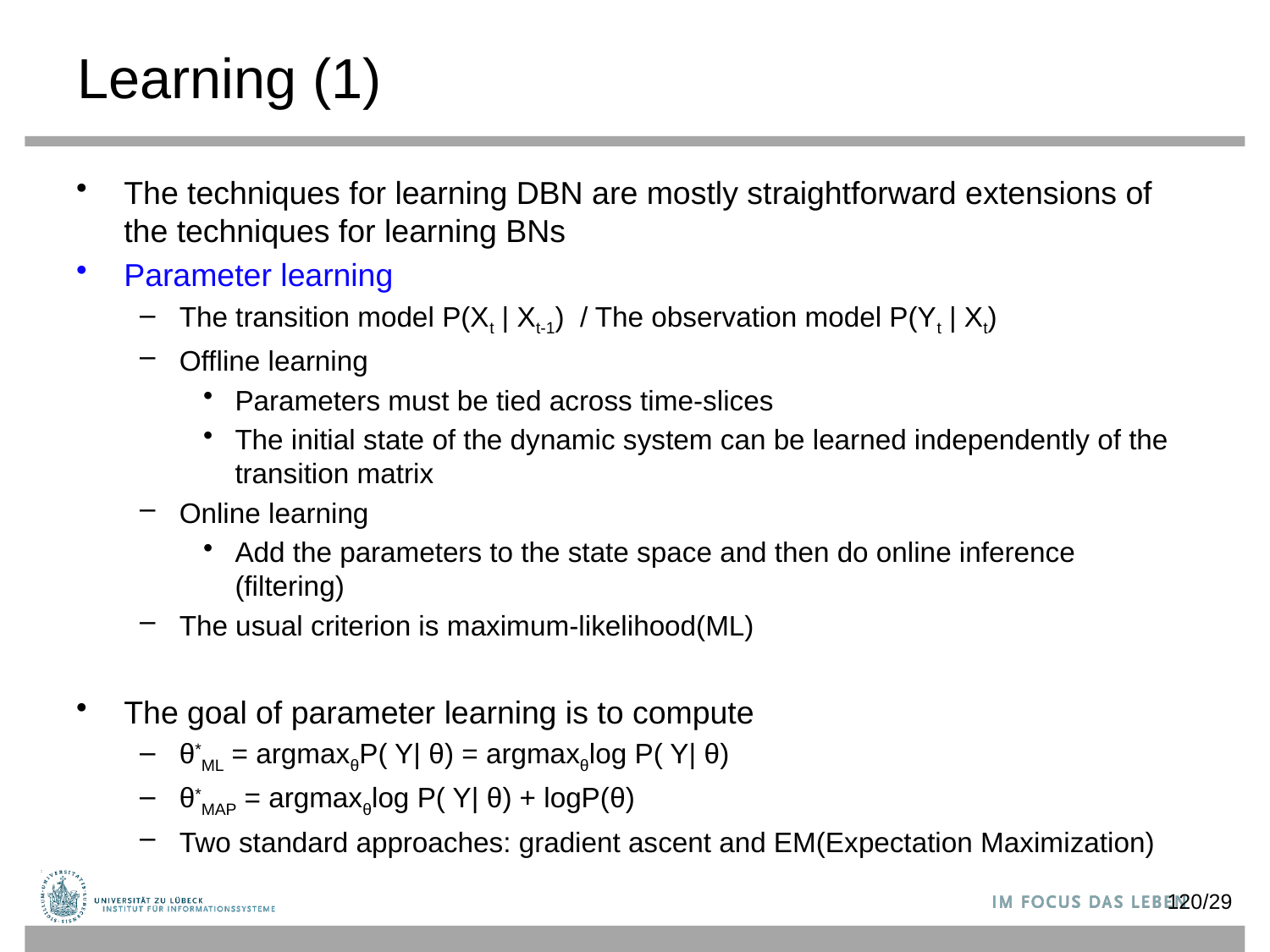

# Learning (1)
The techniques for learning DBN are mostly straightforward extensions of the techniques for learning BNs
Parameter learning
The transition model P(Xt | Xt-1)  / The observation model P(Yt | Xt)
Offline learning
Parameters must be tied across time-slices
The initial state of the dynamic system can be learned independently of the transition matrix
Online learning
Add the parameters to the state space and then do online inference (filtering)
The usual criterion is maximum-likelihood(ML)

The goal of parameter learning is to compute
θ*ML = argmaxθP( Y| θ) = argmaxθlog P( Y| θ)
θ*MAP = argmaxθlog P( Y| θ) + logP(θ)
Two standard approaches: gradient ascent and EM(Expectation Maximization)
120/29